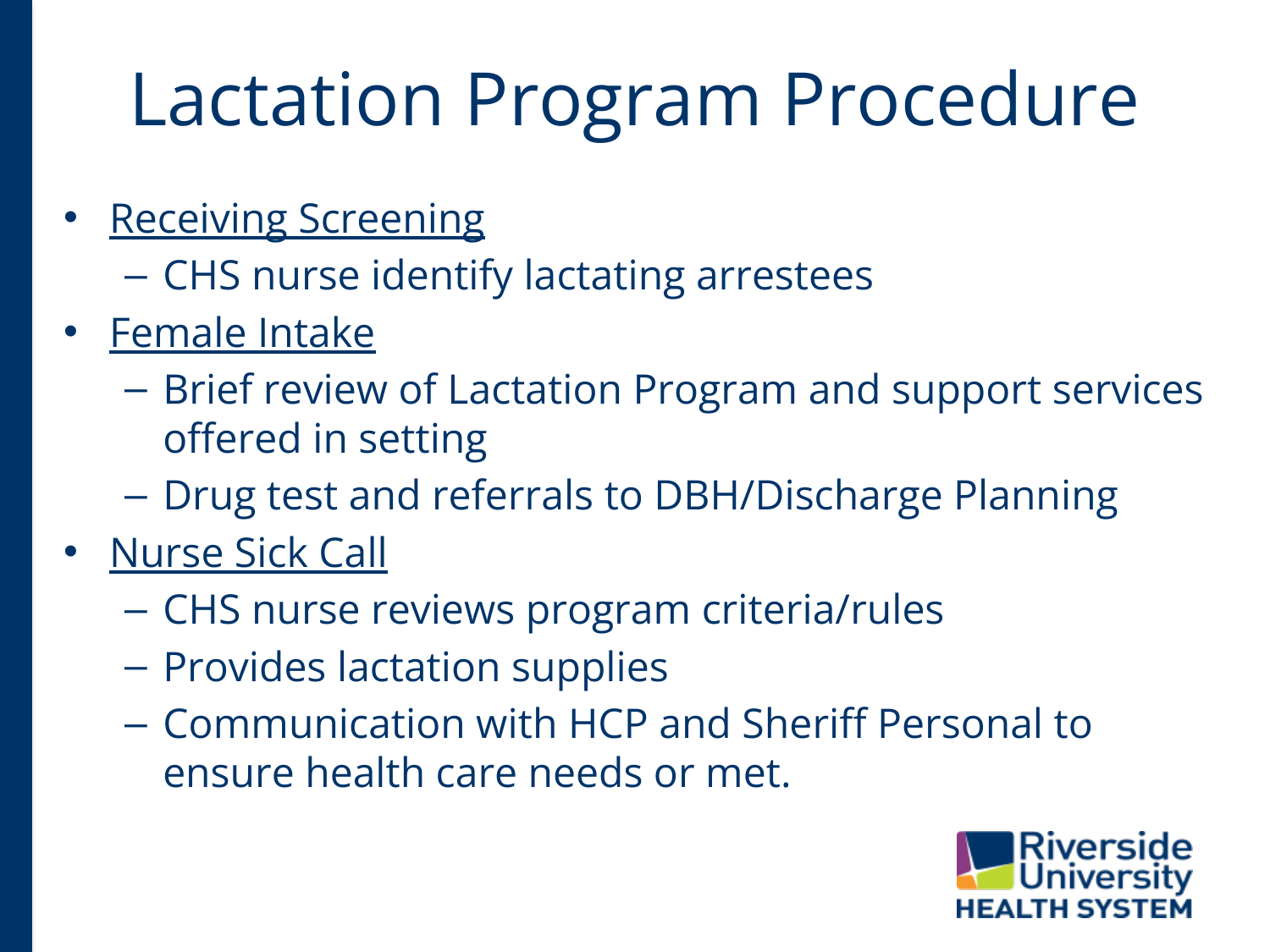

# Lactation Program Procedure
Receiving Screening
CHS nurse identify lactating arrestees
Female Intake
Brief review of Lactation Program and support services offered in setting
Drug test and referrals to DBH/Discharge Planning
Nurse Sick Call
CHS nurse reviews program criteria/rules
Provides lactation supplies
Communication with HCP and Sheriff Personal to ensure health care needs or met.